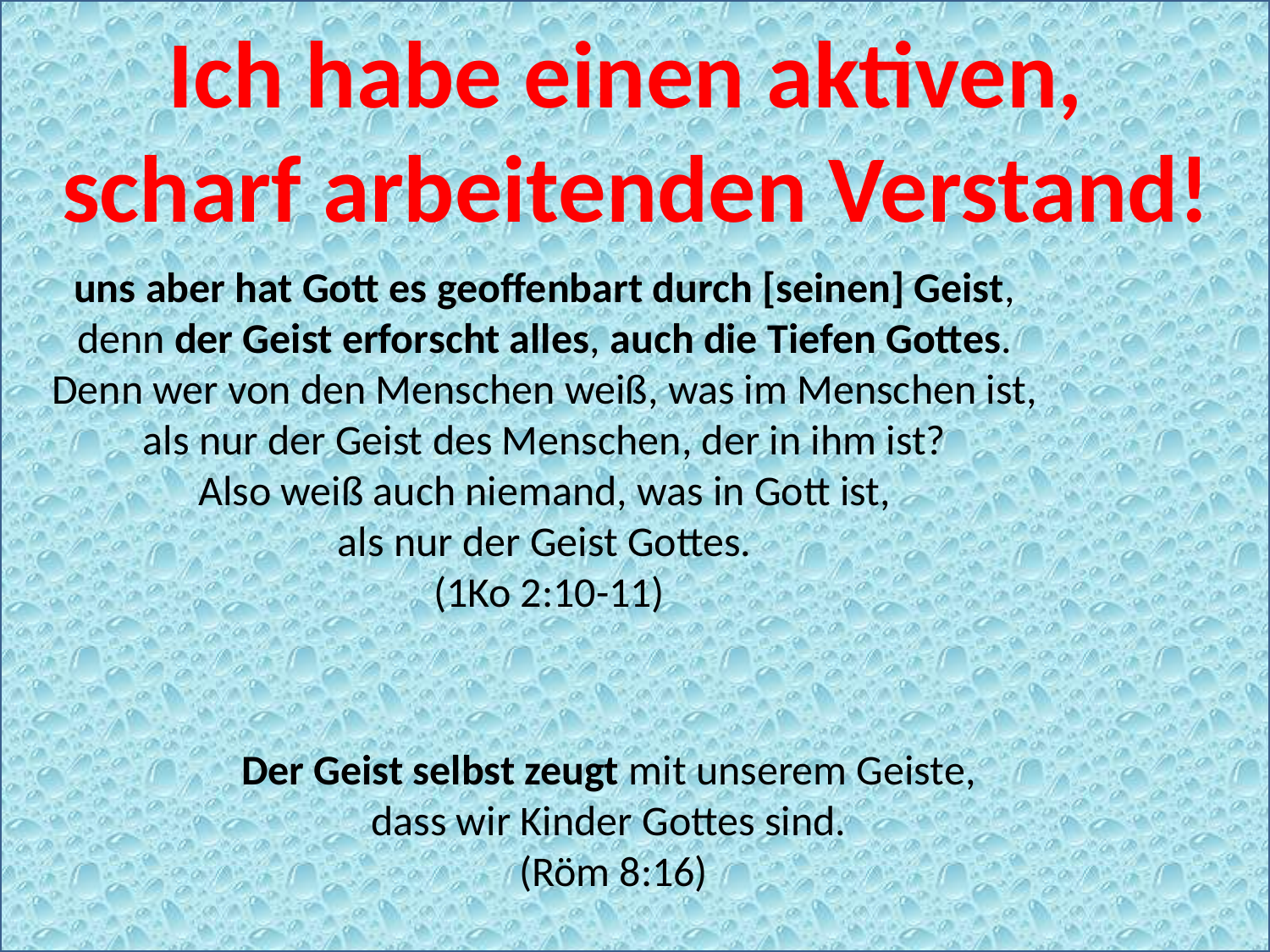

Ich habe einen aktiven,
scharf arbeitenden Verstand!
uns aber hat Gott es geoffenbart durch [seinen] Geist,
denn der Geist erforscht alles, auch die Tiefen Gottes.
Denn wer von den Menschen weiß, was im Menschen ist,
als nur der Geist des Menschen, der in ihm ist?
Also weiß auch niemand, was in Gott ist,
als nur der Geist Gottes.
(1Ko 2:10-11)

#

Der Geist selbst zeugt mit unserem Geiste,
dass wir Kinder Gottes sind.
(Röm 8:16)